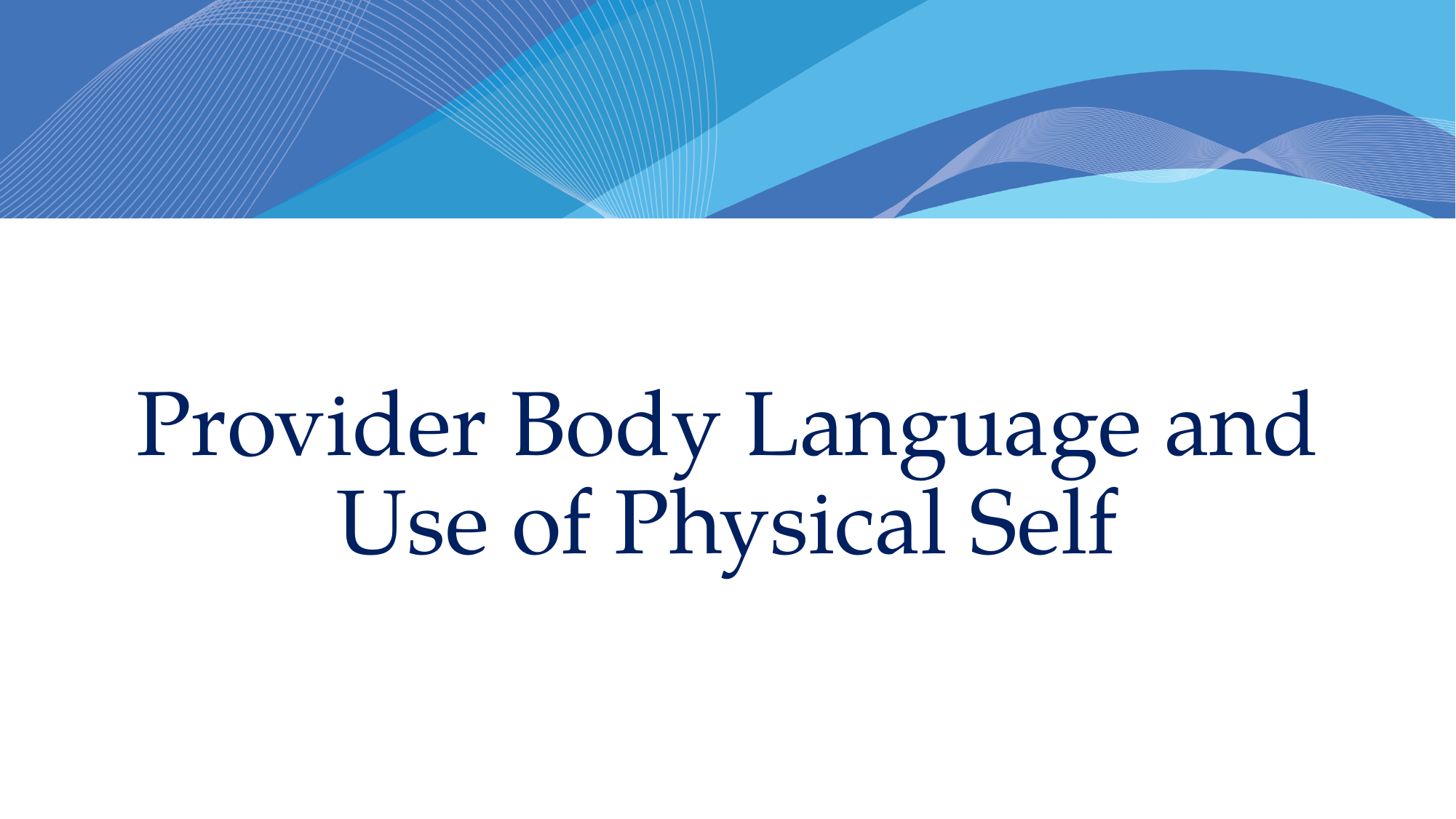

# Provider Body Language and Use of Physical Self